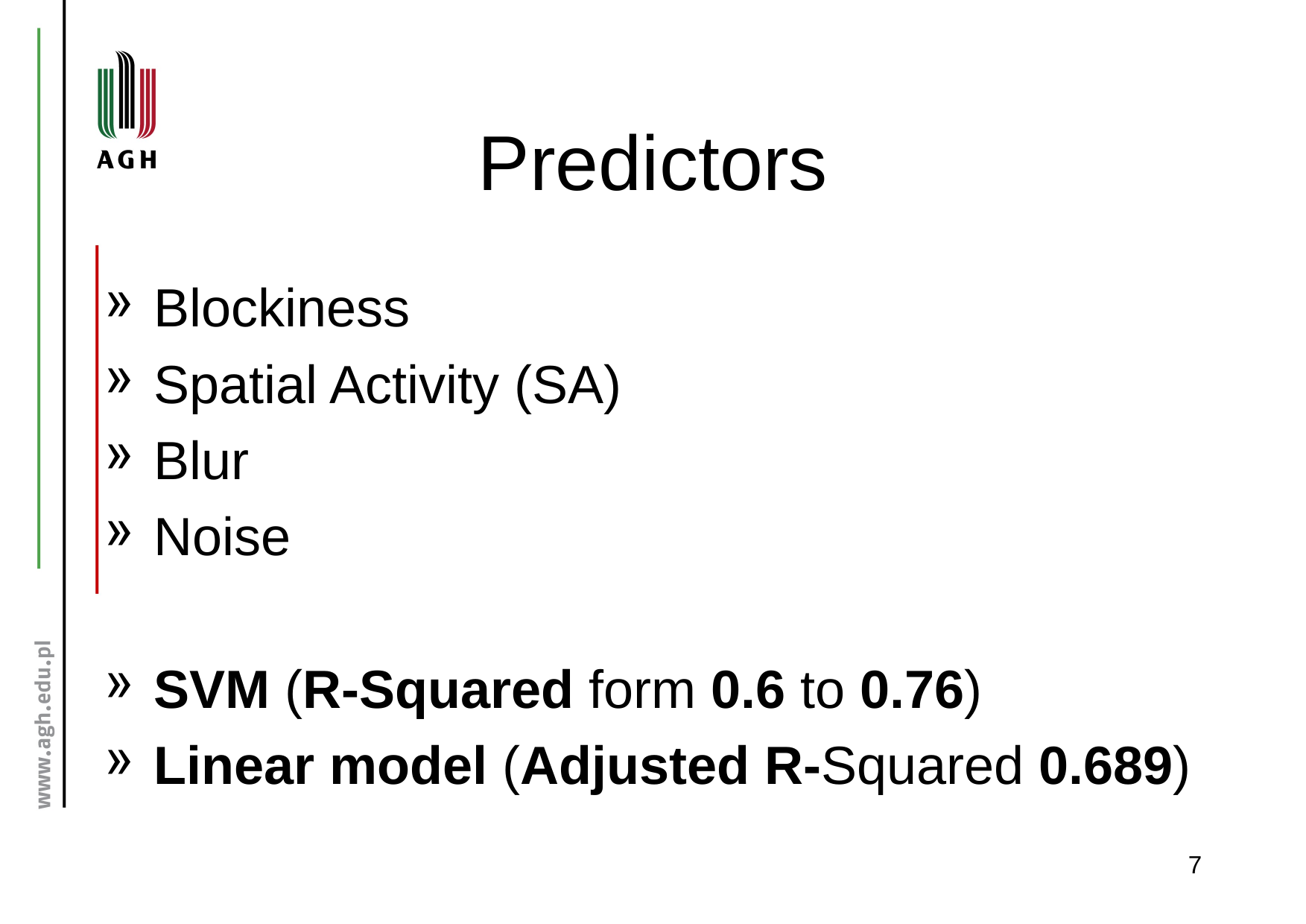

# Predictors
Blockiness
Spatial Activity (SA)
Blur
Noise

SVM (R-Squared form 0.6 to 0.76)
Linear model (Adjusted R-Squared 0.689)
7